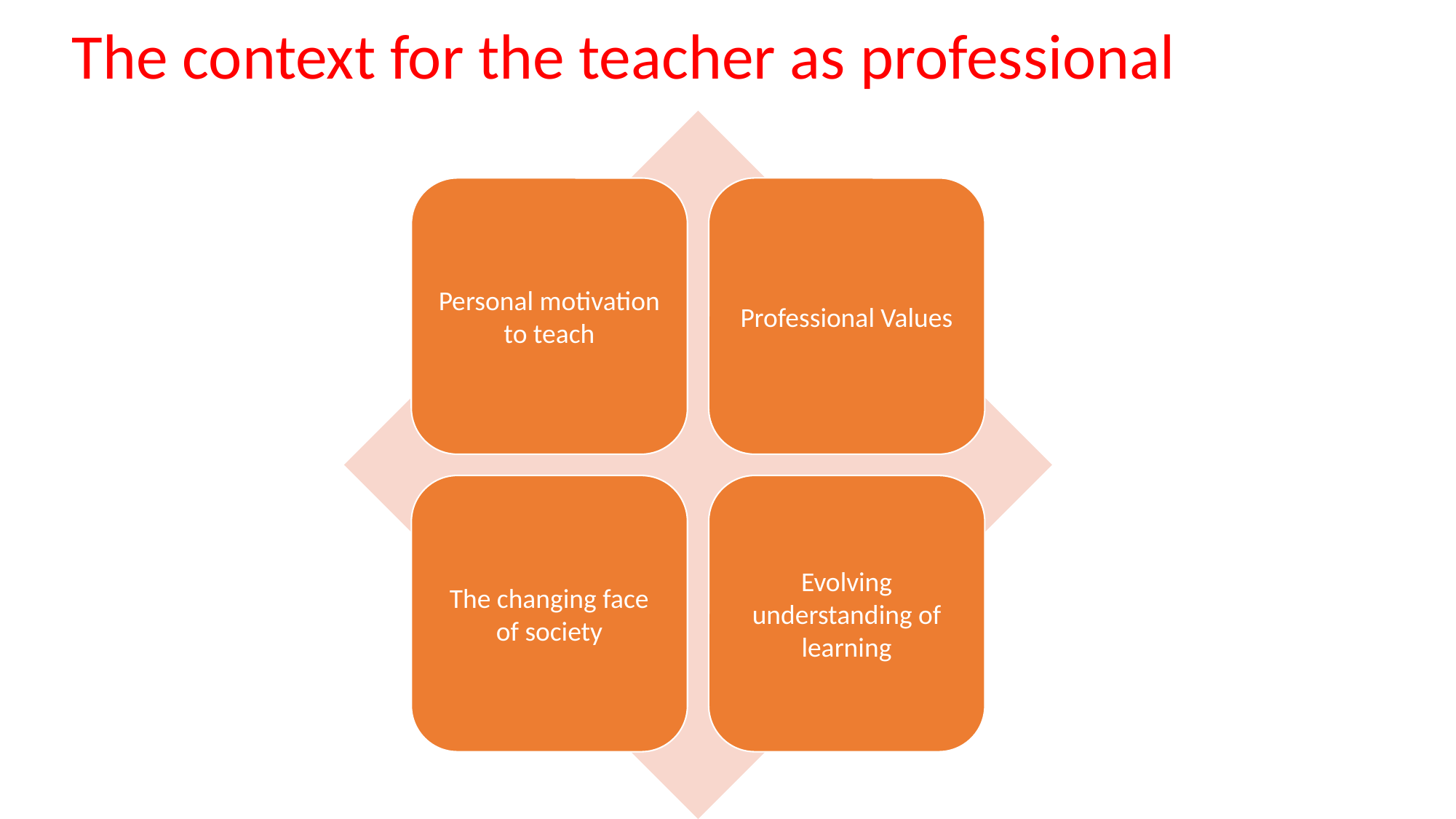

# The context for the teacher as professional
Personal motivation to teach
Professional Values
The changing face of society
Evolving understanding of learning